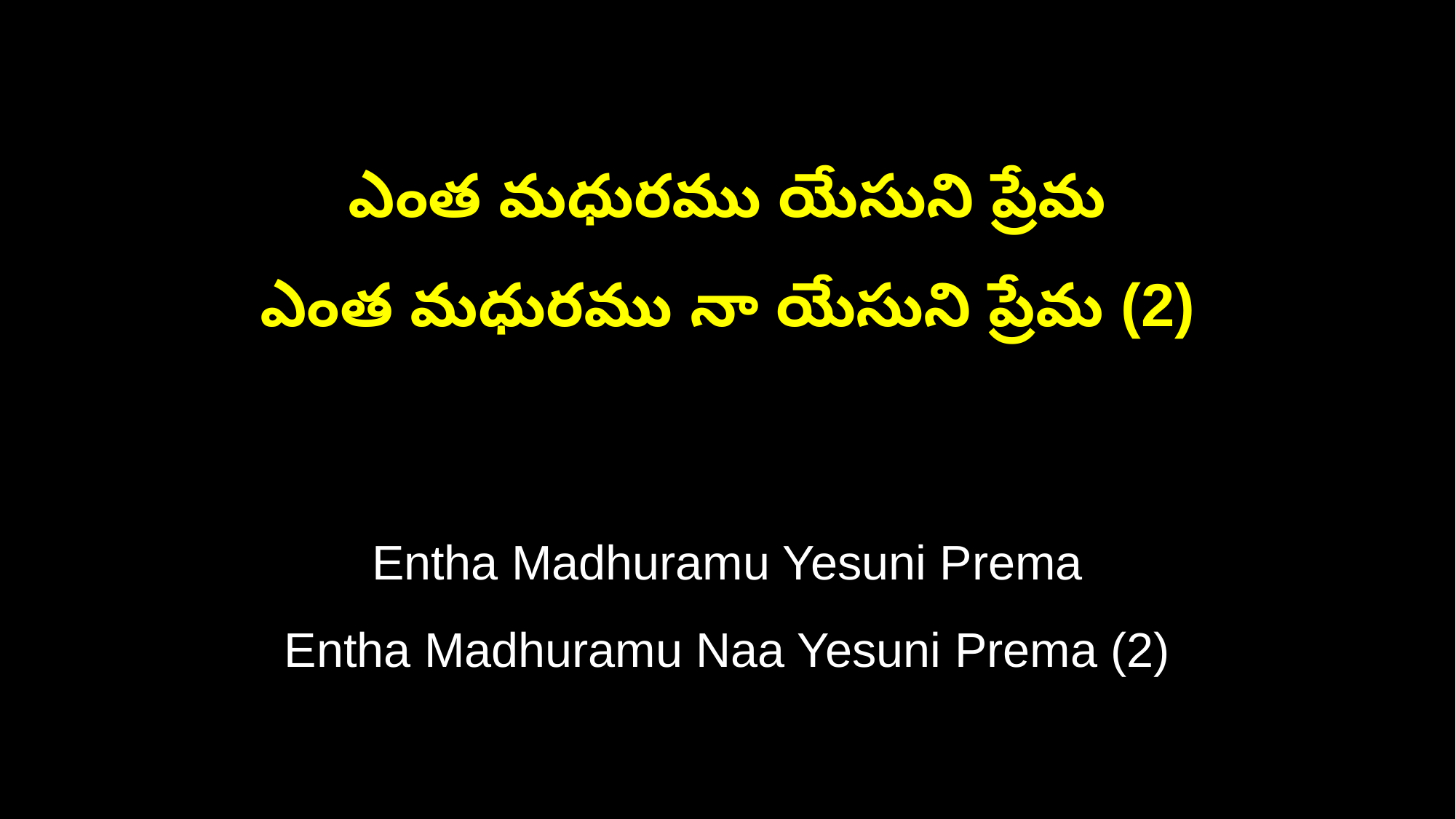

ఎంత మధురము యేసుని ప్రేమ
ఎంత మధురము నా యేసుని ప్రేమ (2)
Entha Madhuramu Yesuni Prema
Entha Madhuramu Naa Yesuni Prema (2)